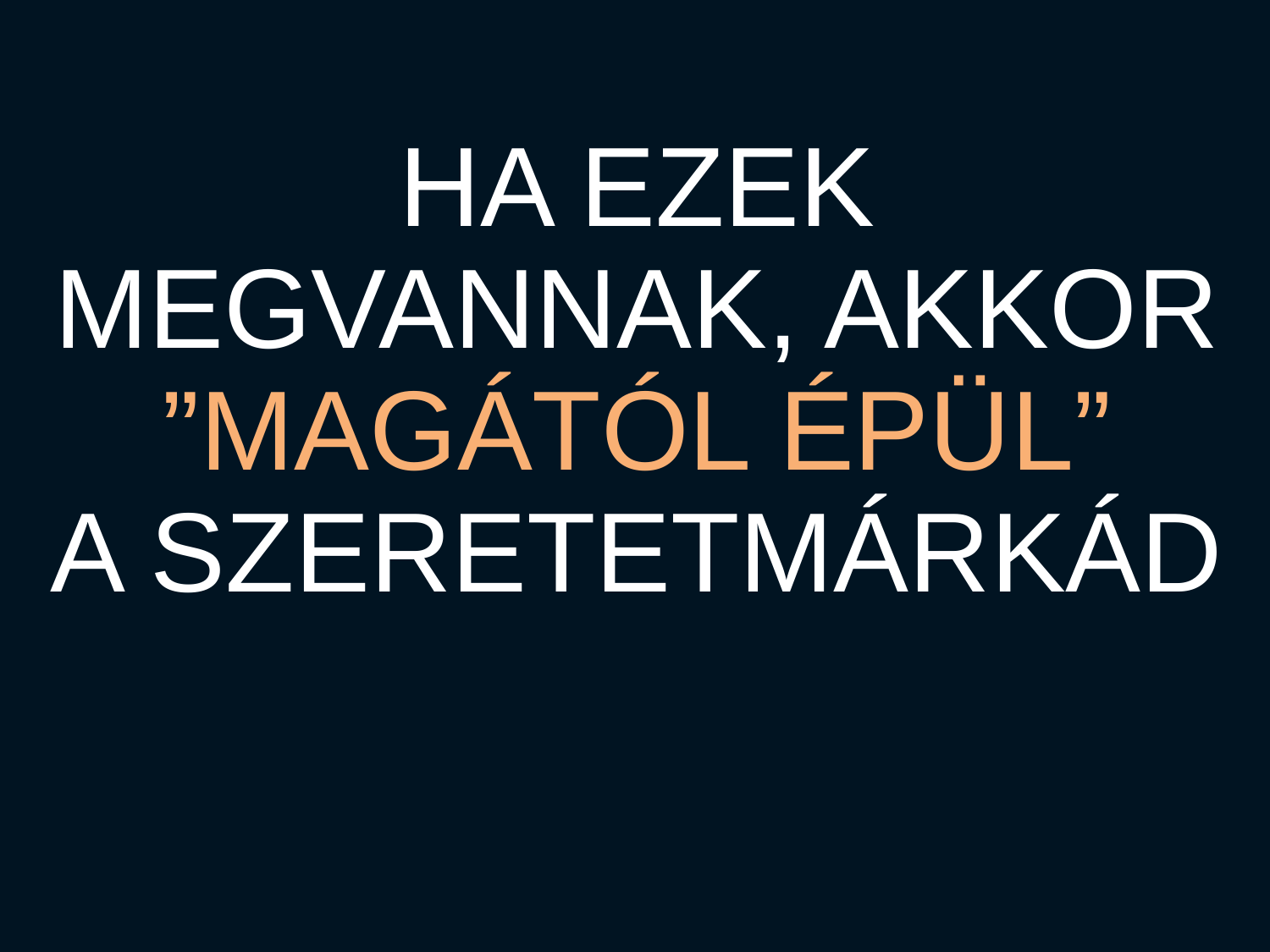

# HA EZEK MEGVANNAK, AKKOR ”MAGÁTÓL ÉPÜL” A SZERETETMÁRKÁD